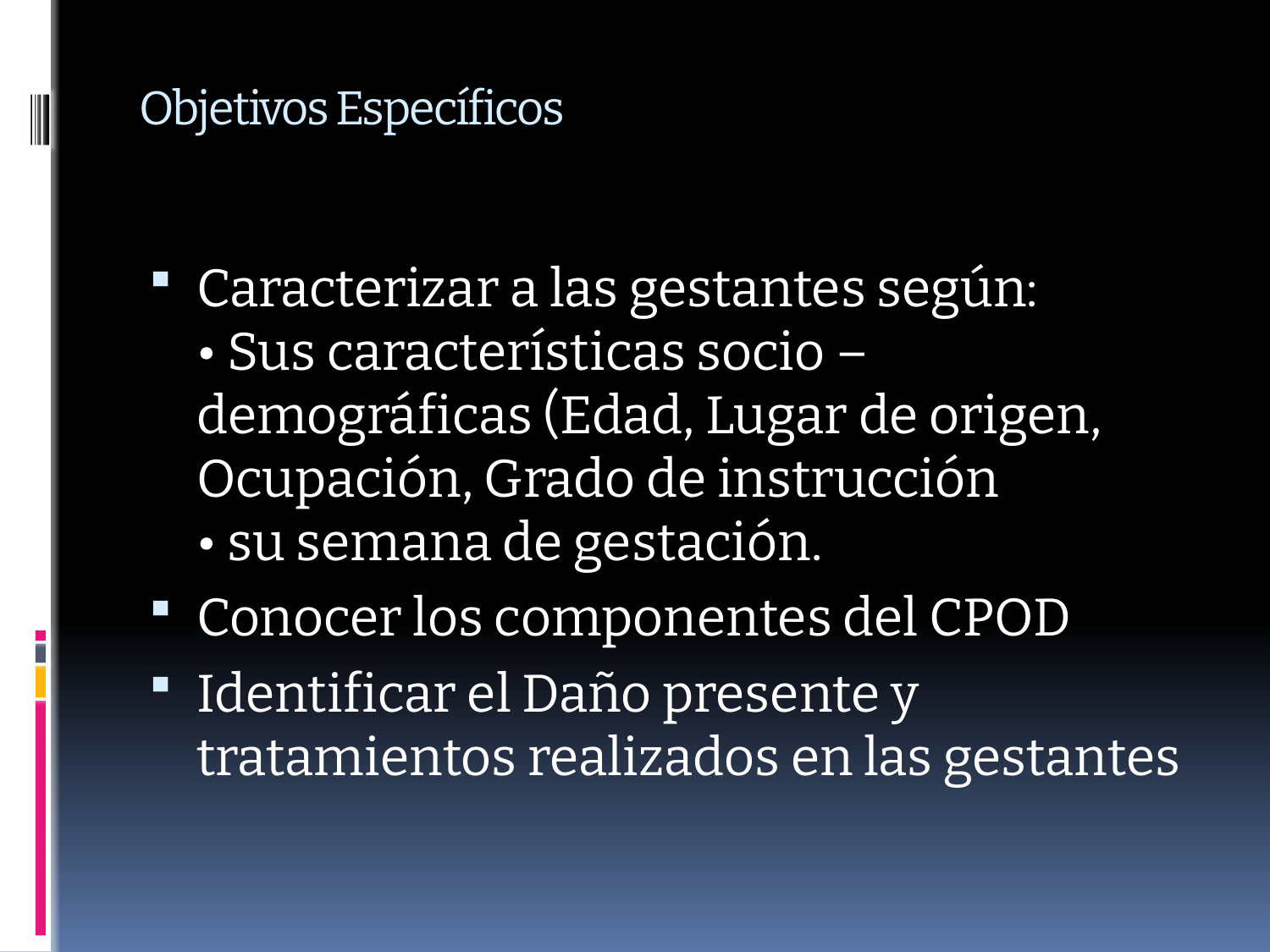

# Objetivos Específicos
Caracterizar a las gestantes según:
• Sus características socio – demográficas (Edad, Lugar de origen, Ocupación, Grado de instrucción
• su semana de gestación.
Conocer los componentes del CPOD
Identificar el Daño presente y tratamientos realizados en las gestantes